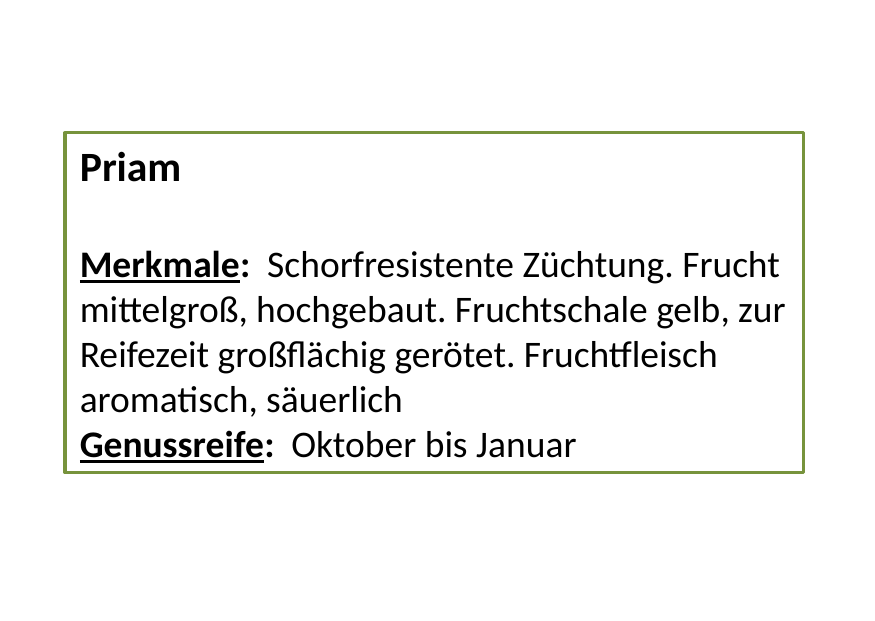

Priam

Merkmale:  Schorfresistente Züchtung. Frucht mittelgroß, hochgebaut. Fruchtschale gelb, zur Reifezeit großflächig gerötet. Fruchtfleisch aromatisch, säuerlich
Genussreife:  Oktober bis Januar